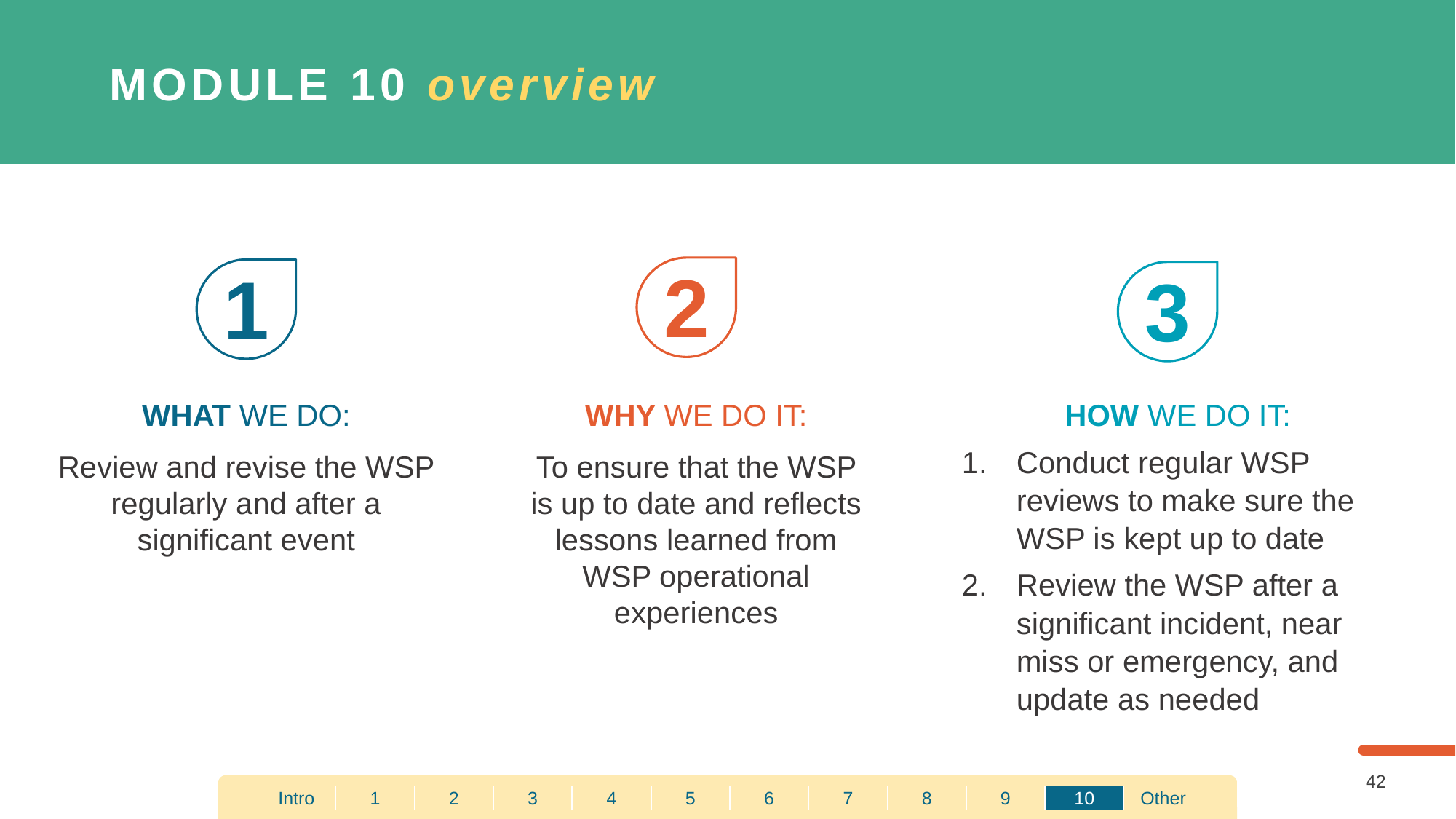

MODULE 10 overview
2
1
3
WHAT WE DO:
Review and revise the WSP regularly and after a significant event
WHY WE DO IT:
To ensure that the WSP is up to date and reflects lessons learned from WSP operational experiences
HOW WE DO IT:
Conduct regular WSP reviews to make sure the WSP is kept up to date
Review the WSP after a significant incident, near miss or emergency, and update as needed